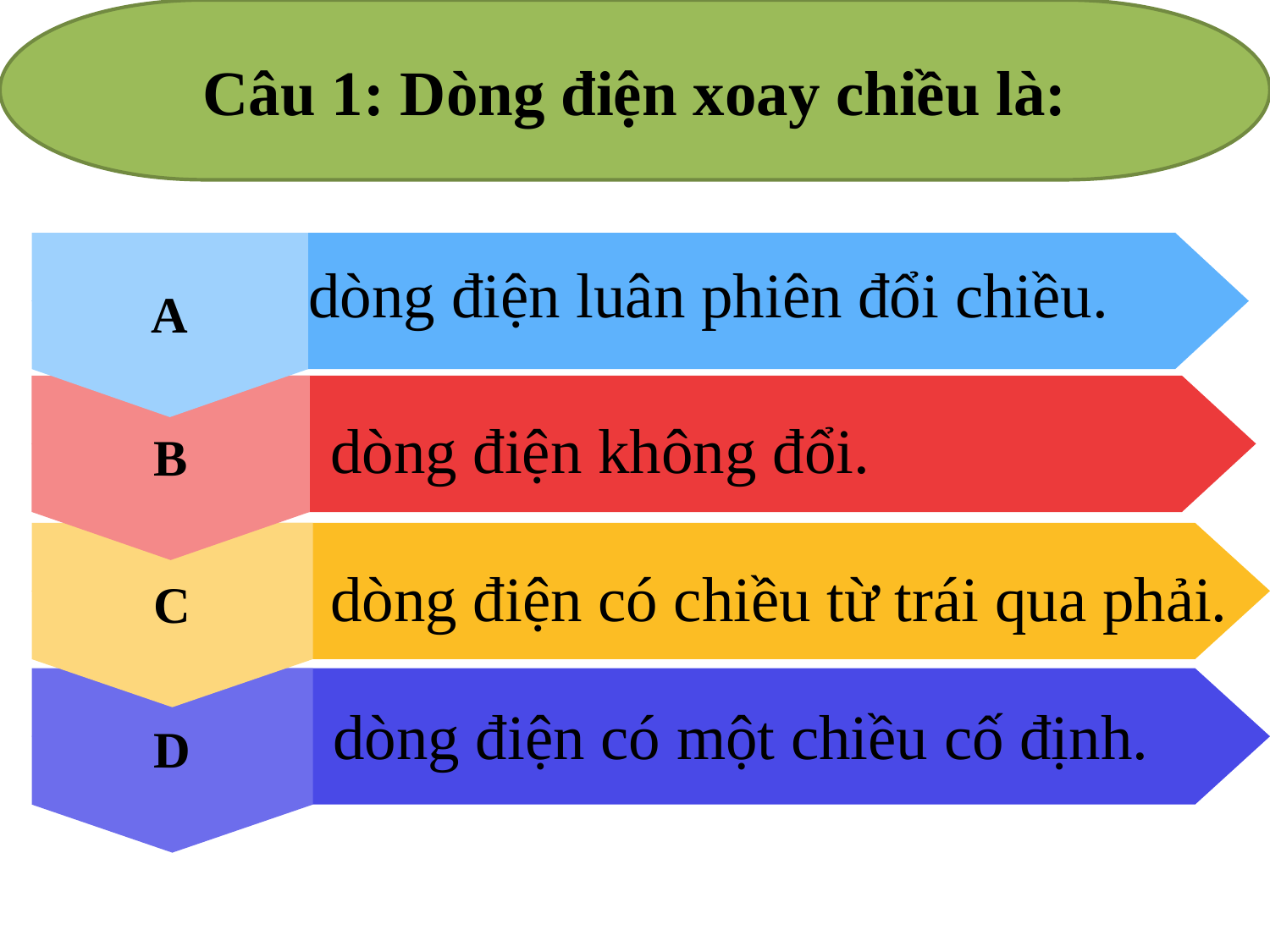

Câu 1: Dòng điện xoay chiều là:
A

dòng điện luân phiên đổi chiều.

B

dòng điện không đổi.

C
dòng điện có chiều từ trái qua phải.
D

dòng điện có một chiều cố định.